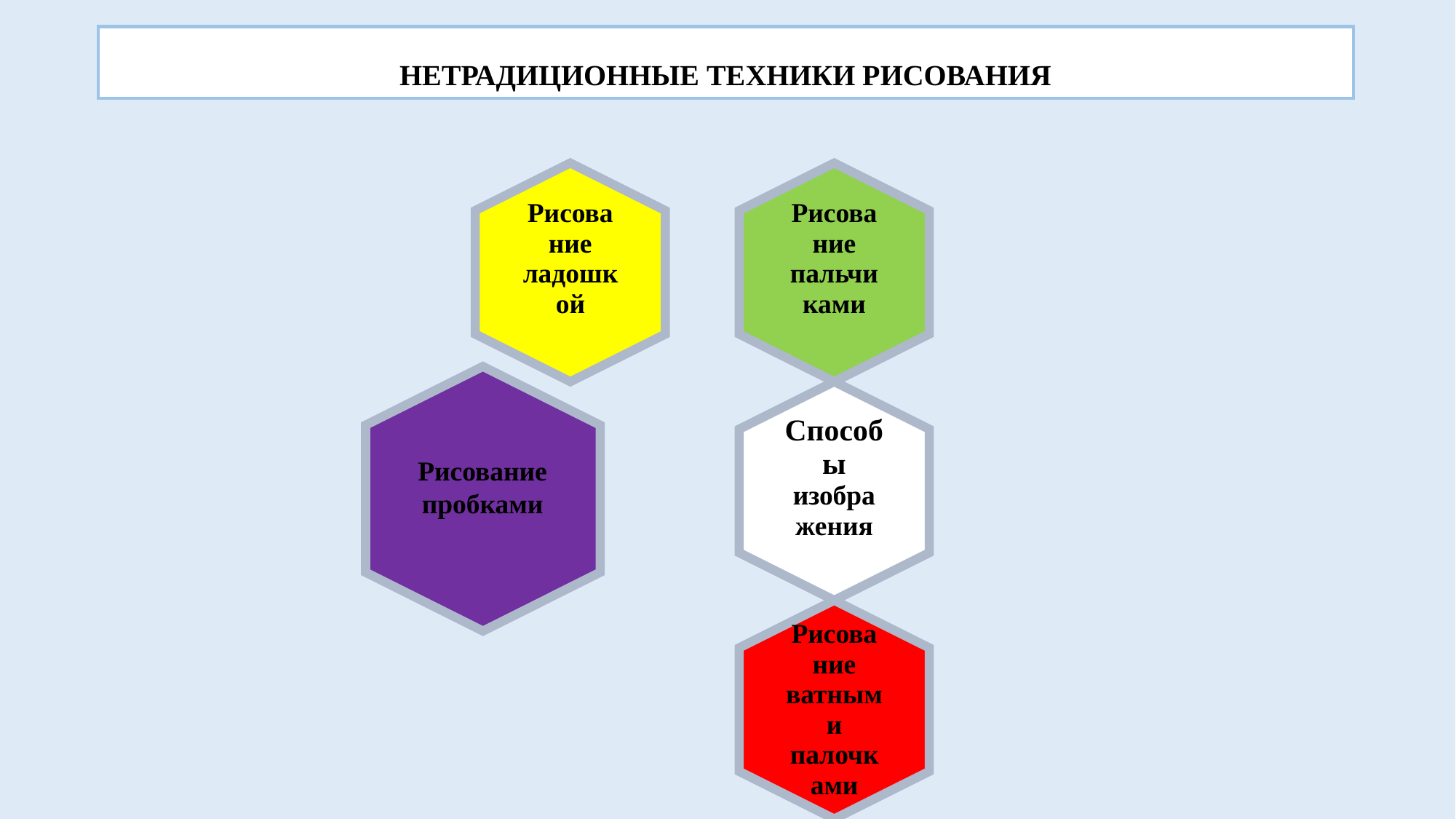

НЕТРАДИЦИОННЫЕ ТЕХНИКИ РИСОВАНИЯ
Рисование пальчиками
Рисование ладошкой
Способы изображения
Рисование ватными палочками

Рисование пробками